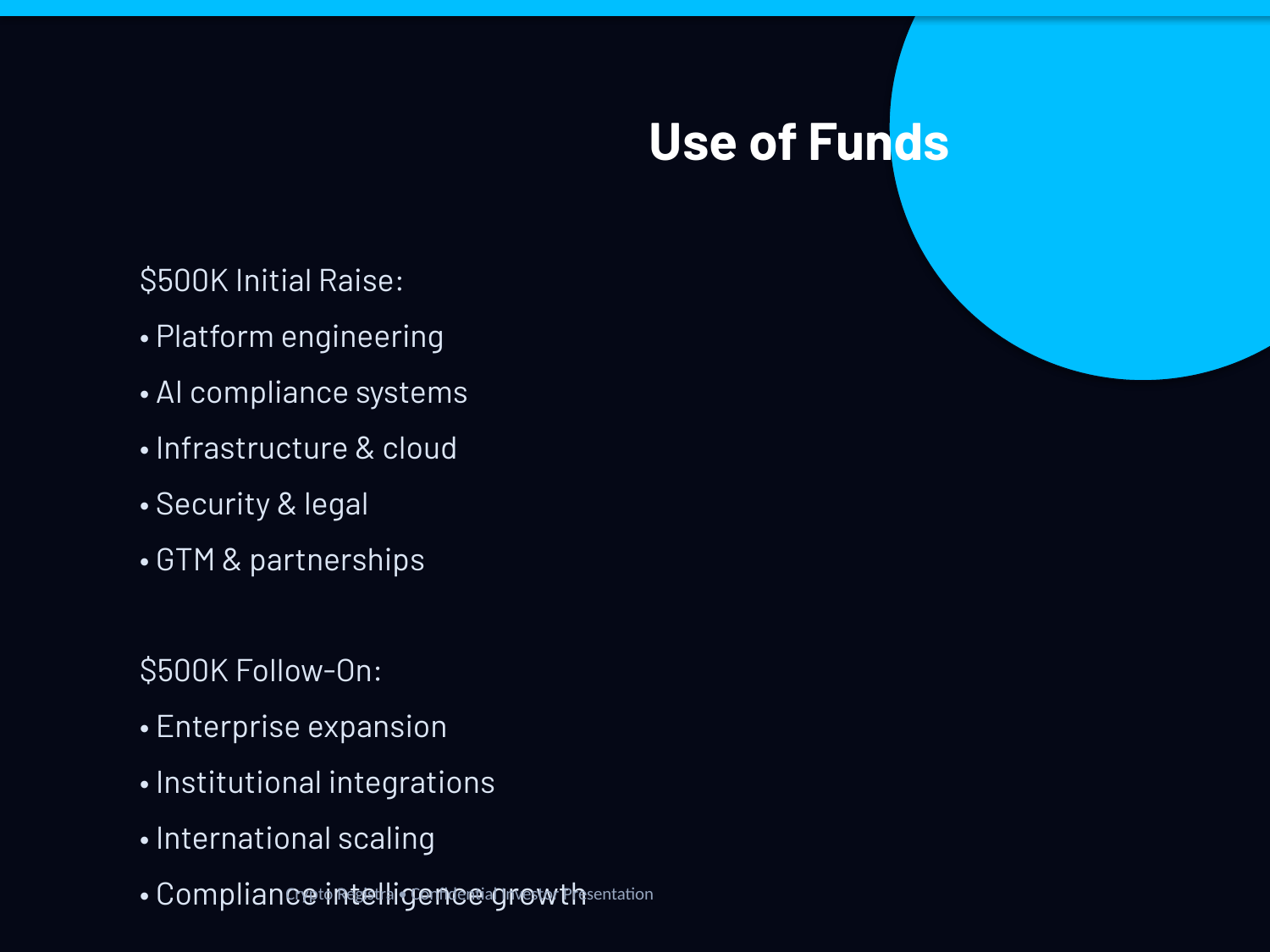

Use of Funds
$500K Initial Raise:
• Platform engineering
• AI compliance systems
• Infrastructure & cloud
• Security & legal
• GTM & partnerships

$500K Follow-On:
• Enterprise expansion
• Institutional integrations
• International scaling
• Compliance intelligence growth
Crypto Registra • Confidential Investor Presentation